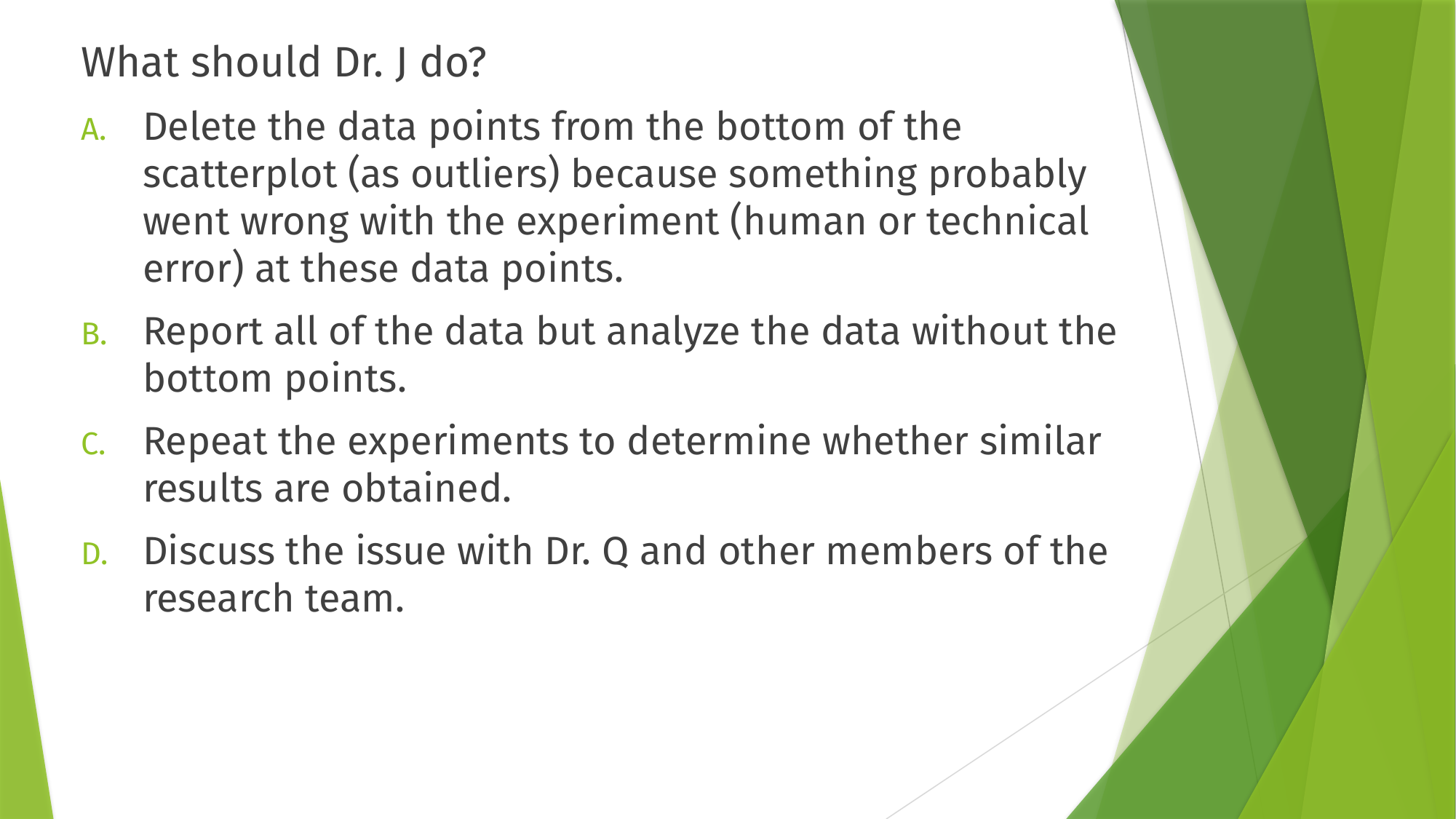

What should Dr. J do?
Delete the data points from the bottom of the scatterplot (as outliers) because something probably went wrong with the experiment (human or technical error) at these data points.
Report all of the data but analyze the data without the bottom points.
Repeat the experiments to determine whether similar results are obtained.
Discuss the issue with Dr. Q and other members of the research team.